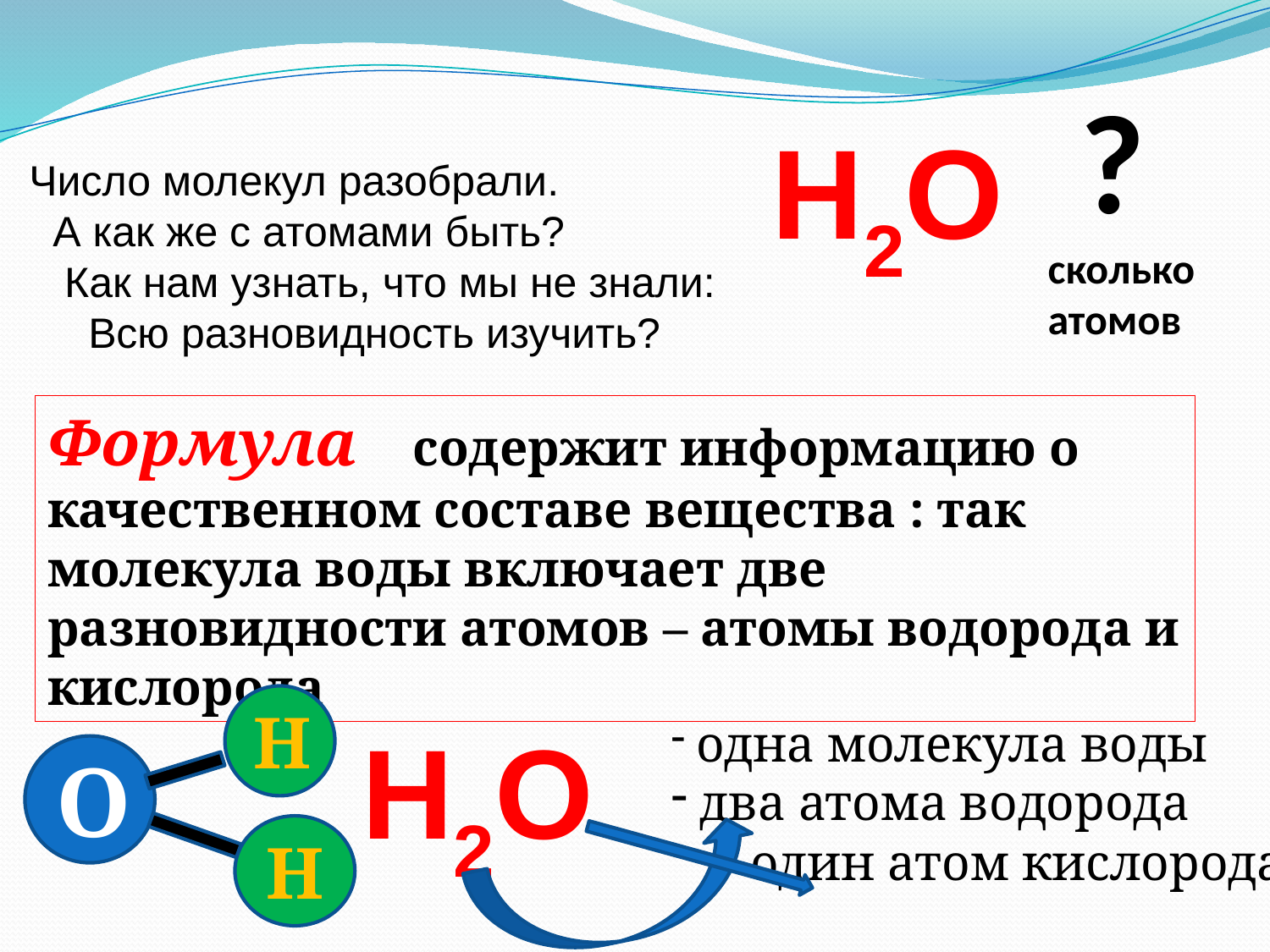

?
сколько
атомов
H2O
Число молекул разобрали.
  А как же с атомами быть?
   Как нам узнать, что мы не знали:
     Всю разновидность изучить?

Формула    содержит информацию о качественном составе вещества : так молекула воды включает две разновидности атомов – атомы водорода и кислорода

H
H2O
 одна молекула воды
 два атома водорода
    - один атом кислорода
O

H